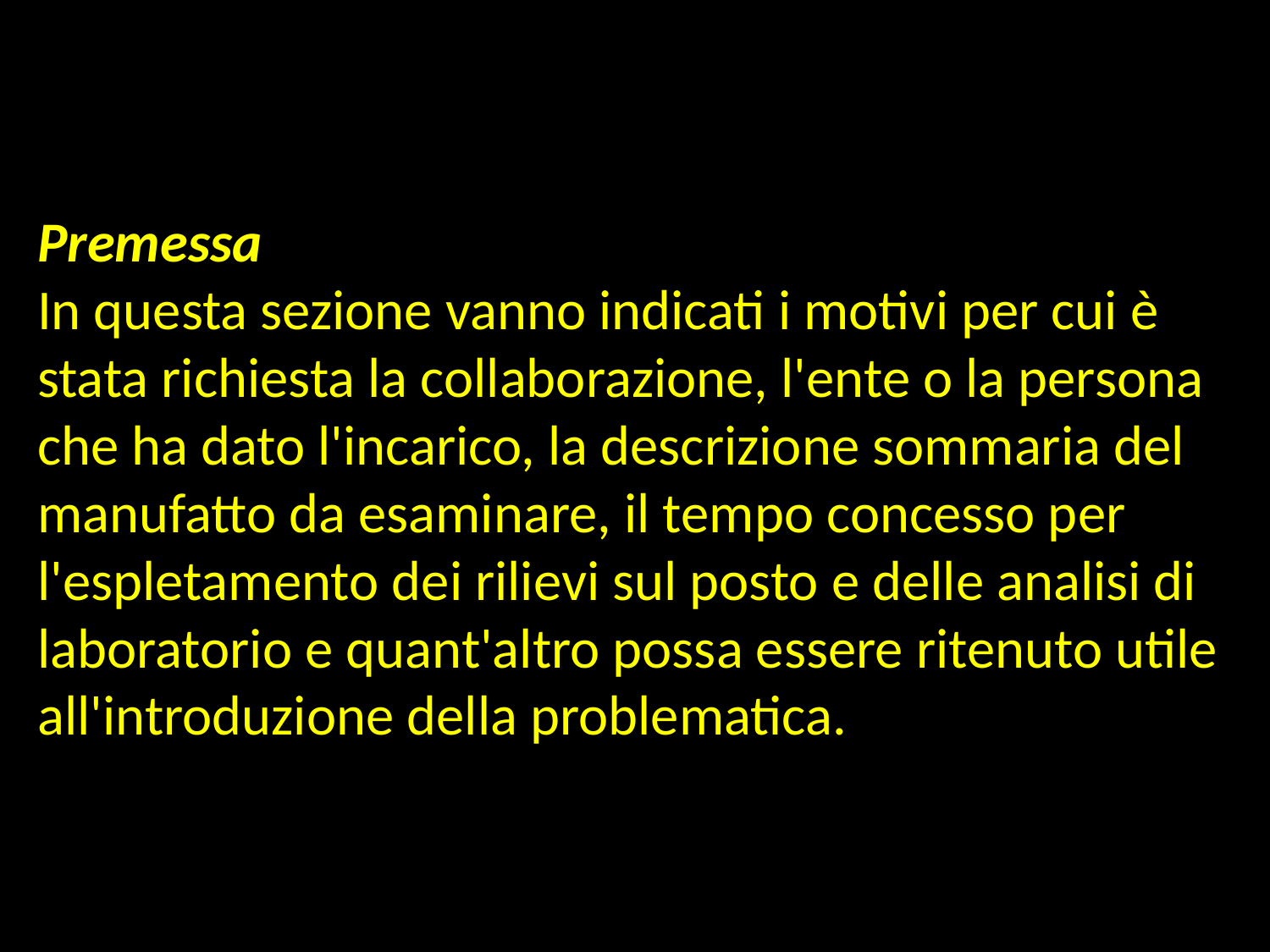

Premessa
In questa sezione vanno indicati i motivi per cui è stata richiesta la collaborazione, l'ente o la persona che ha dato l'incarico, la descrizione sommaria del manufatto da esaminare, il tempo concesso per l'espletamento dei rilievi sul posto e delle analisi di laboratorio e quant'altro possa essere ritenuto utile all'introduzione della problematica.